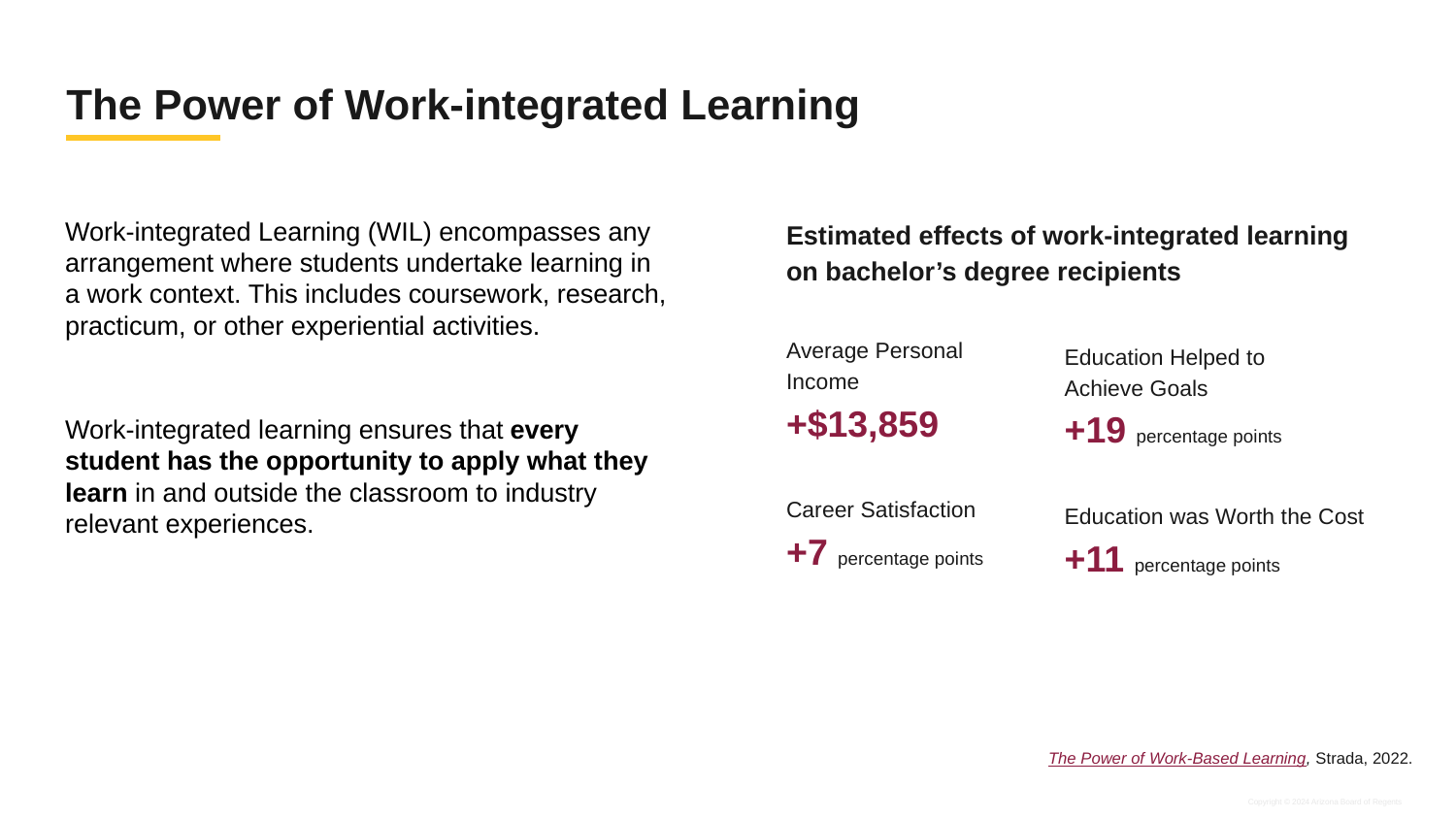

The Power of Work-integrated Learning

Estimated effects of work-integrated learning on bachelor’s degree recipients
Work-integrated Learning (WIL) encompasses any arrangement where students undertake learning in a work context. This includes coursework, research, practicum, or other experiential activities.

Work-integrated learning ensures that every student has the opportunity to apply what they learn in and outside the classroom to industry relevant experiences.
Average Personal Income
+$13,859
Education Helped to Achieve Goals
+19 percentage points
Career Satisfaction
+7 percentage points
Education was Worth the Cost
+11 percentage points
The Power of Work-Based Learning, Strada, 2022.